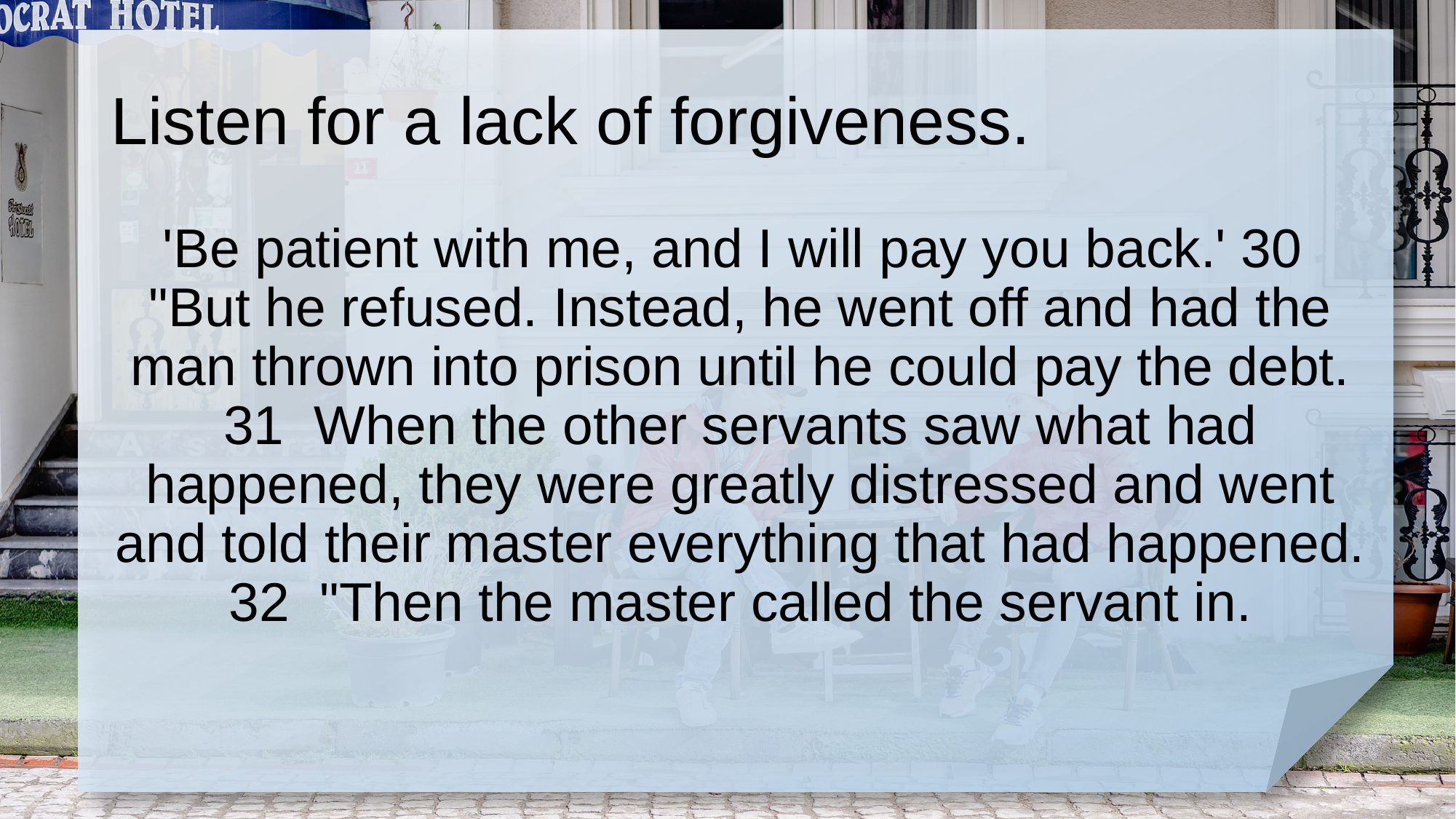

# Listen for a lack of forgiveness.
'Be patient with me, and I will pay you back.' 30  "But he refused. Instead, he went off and had the man thrown into prison until he could pay the debt. 31  When the other servants saw what had happened, they were greatly distressed and went and told their master everything that had happened. 32  "Then the master called the servant in.